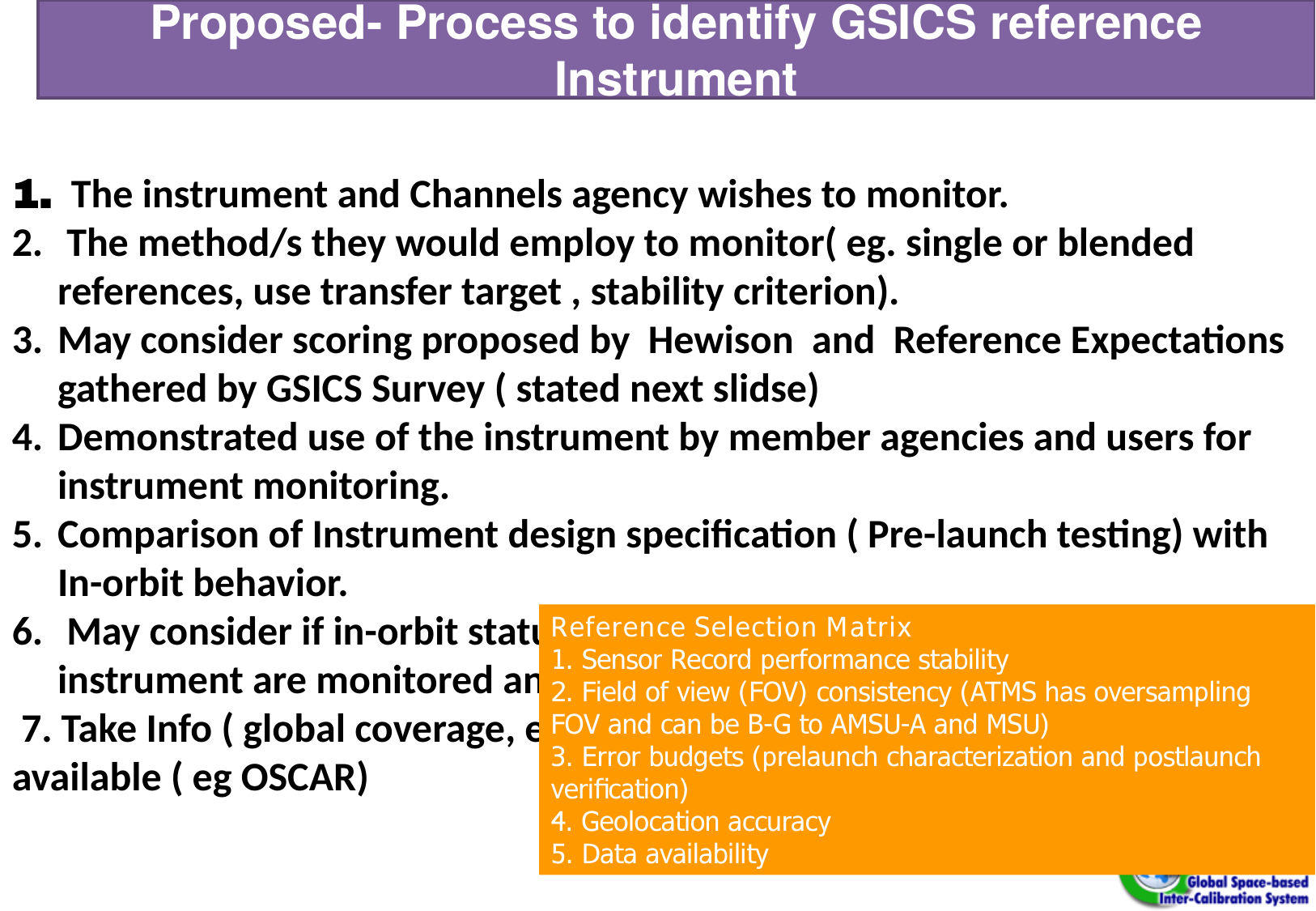

Proposed- Process to identify GSICS reference Instrument

 The instrument and Channels agency wishes to monitor.
 The method/s they would employ to monitor( eg. single or blended references, use transfer target , stability criterion).
May consider scoring proposed by  Hewison  and  Reference Expectations  gathered by GSICS Survey ( stated next slidse)
Demonstrated use of the instrument by member agencies and users for instrument monitoring.
Comparison of Instrument design specification ( Pre-launch testing) with In-orbit behavior.
 May consider if in-orbit status of key parameters of Candidate Ref instrument are monitored and available to users ( such as . ICVS).
 7. Take Info ( global coverage, eq. cross time etc) related to instrument available ( eg OSCAR)
Phone: +1 301-683-3550

Reference Selection Matrix
1. Sensor Record performance stability
2. Field of view (FOV) consistency (ATMS has oversampling FOV and can be B-G to AMSU-A and MSU)
3. Error budgets (prelaunch characterization and postlaunch verification)
4. Geolocation accuracy
5. Data availability